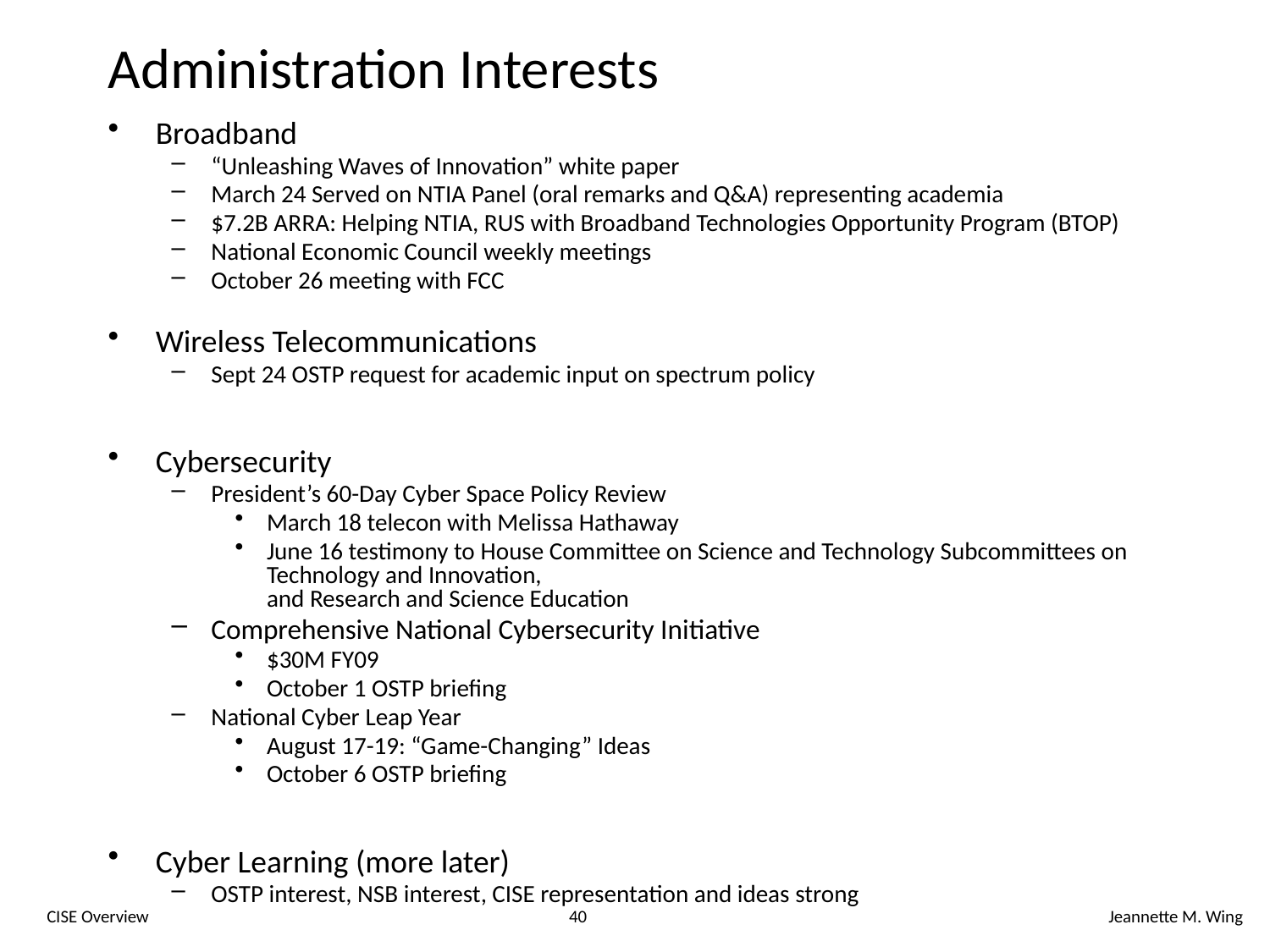

# Administration Interests
Broadband
“Unleashing Waves of Innovation” white paper
March 24 Served on NTIA Panel (oral remarks and Q&A) representing academia
$7.2B ARRA: Helping NTIA, RUS with Broadband Technologies Opportunity Program (BTOP)
National Economic Council weekly meetings
October 26 meeting with FCC

Wireless Telecommunications
Sept 24 OSTP request for academic input on spectrum policy

Cybersecurity
President’s 60-Day Cyber Space Policy Review
March 18 telecon with Melissa Hathaway
June 16 testimony to House Committee on Science and Technology Subcommittees on Technology and Innovation,
and Research and Science Education
Comprehensive National Cybersecurity Initiative
$30M FY09
October 1 OSTP briefing
National Cyber Leap Year
August 17-19: “Game-Changing” Ideas
October 6 OSTP briefing

Cyber Learning (more later)
OSTP interest, NSB interest, CISE representation and ideas strong

Health IT (more later)
CISE Overview
40
Jeannette M. Wing